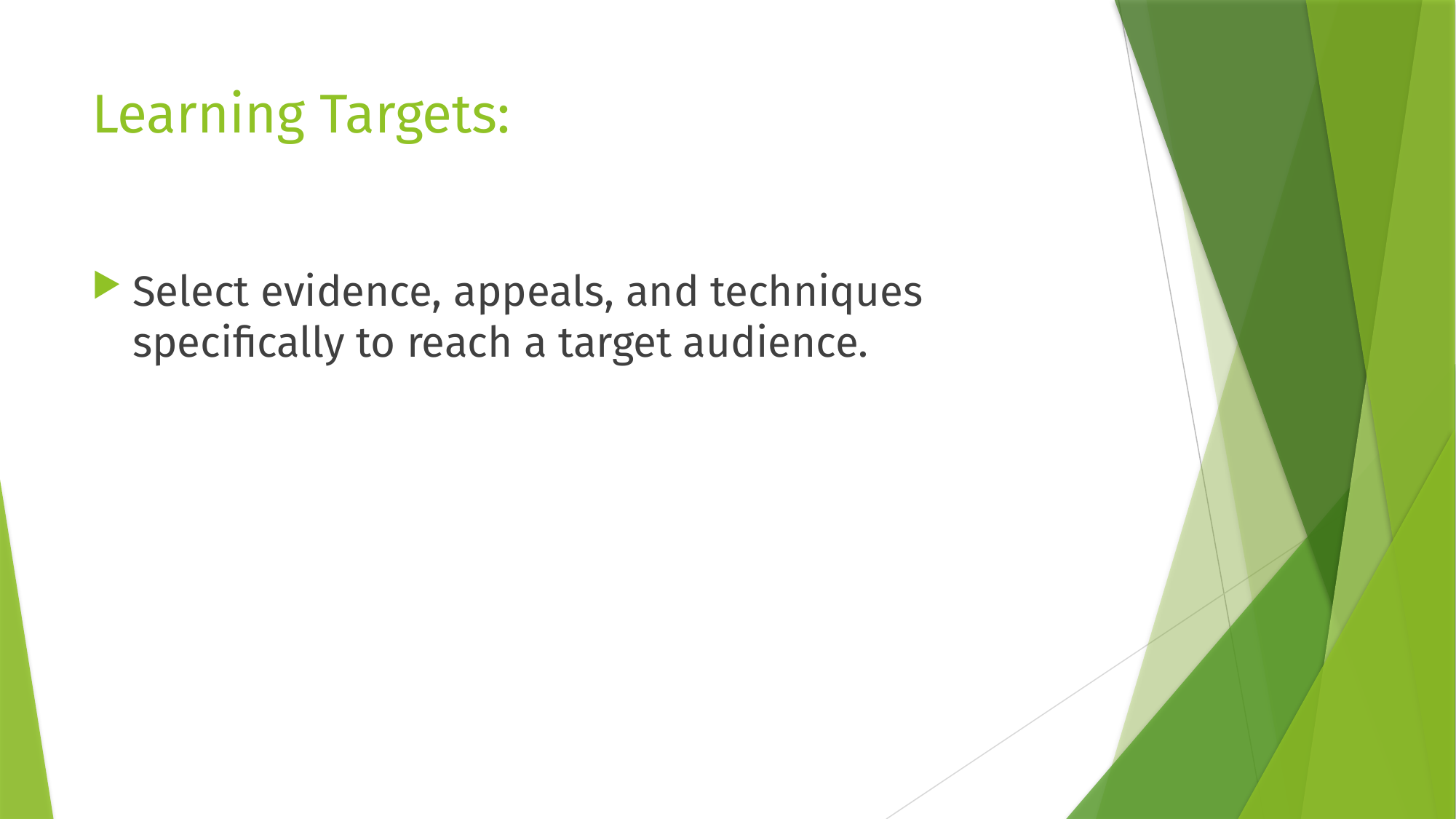

# Learning Targets:
Select evidence, appeals, and techniques specifically to reach a target audience.